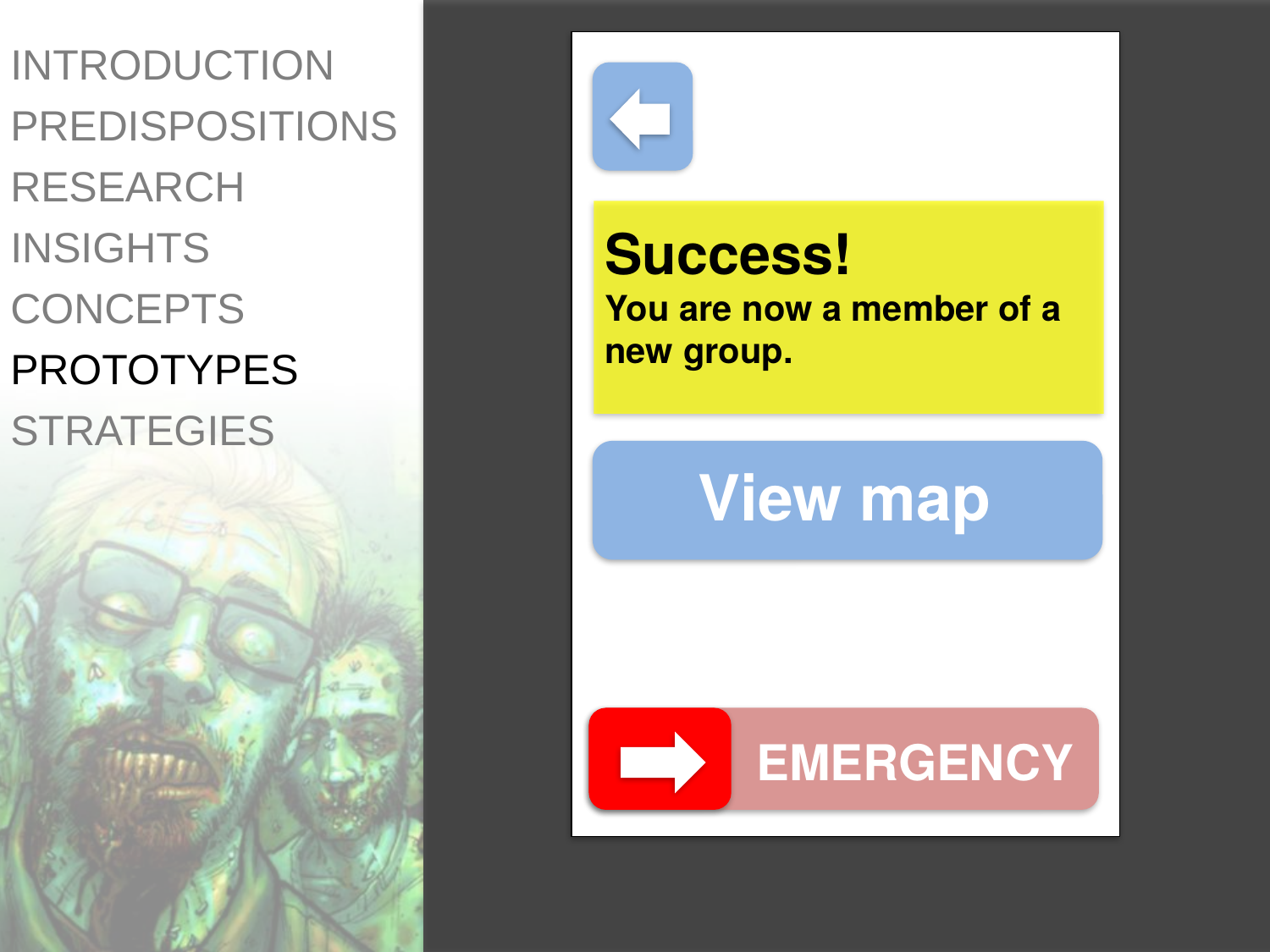

Success!
You are now a member of a new group.

View map

EMERGENCY